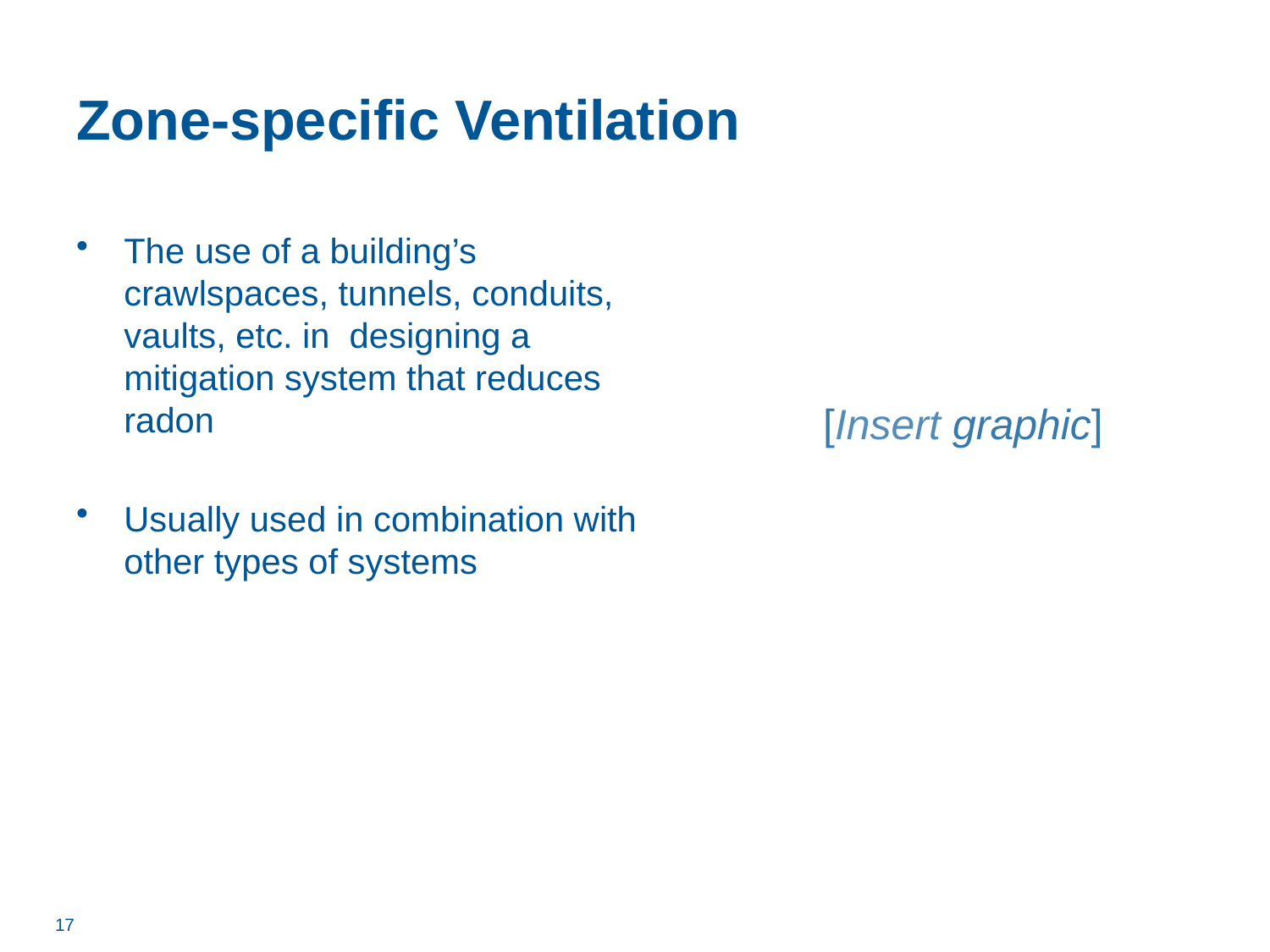

# Zone-specific Ventilation
The use of a building’s crawlspaces, tunnels, conduits, vaults, etc. in  designing a mitigation system that reduces radon

Usually used in combination with other types of systems

[Insert graphic]
17